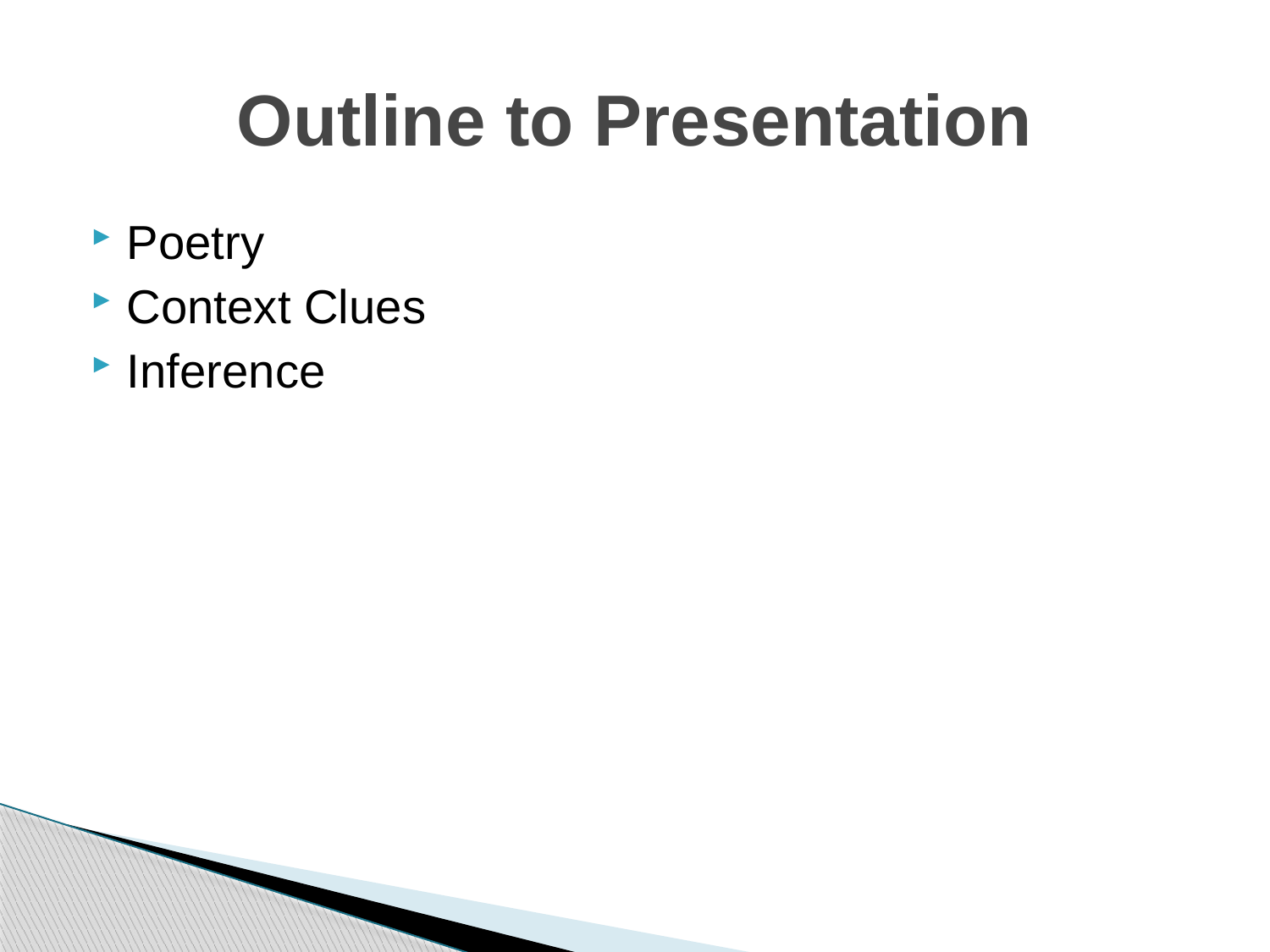

# Outline to Presentation
Poetry
Context Clues
Inference